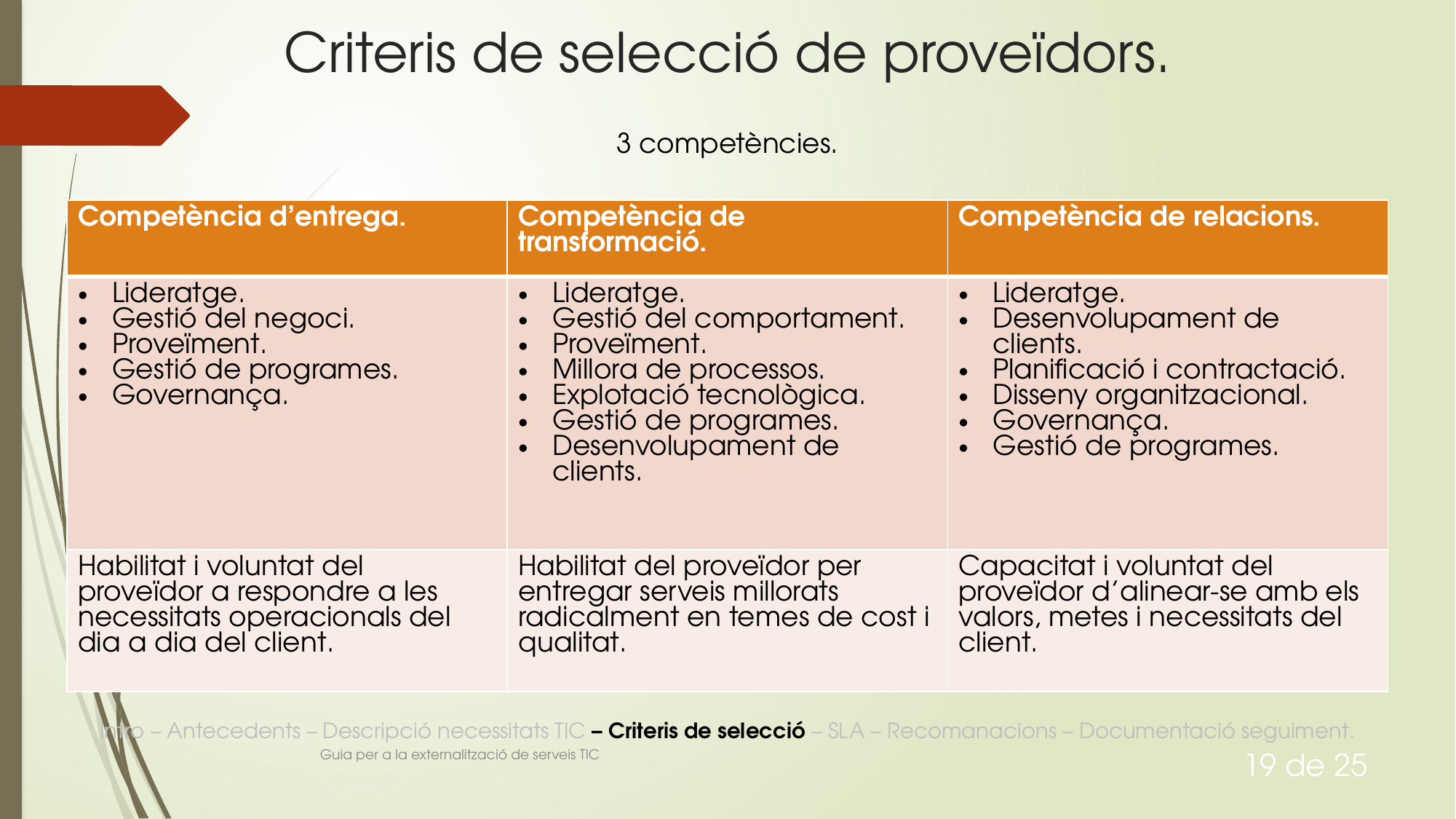

# Criteris de selecció de proveïdors.
3 competències.
| Competència d’entrega. | Competència de transformació. | Competència de relacions. |
| --- | --- | --- |
| Lideratge. Gestió del negoci. Proveïment. Gestió de programes. Governança. | Lideratge. Gestió del comportament. Proveïment. Millora de processos. Explotació tecnològica. Gestió de programes. Desenvolupament de clients. | Lideratge. Desenvolupament de clients. Planificació i contractació. Disseny organitzacional. Governança. Gestió de programes. |
| Habilitat i voluntat del proveïdor a respondre a les necessitats operacionals del dia a dia del client. | Habilitat del proveïdor per entregar serveis millorats radicalment en temes de cost i qualitat. | Capacitat i voluntat del proveïdor d’alinear-se amb els valors, metes i necessitats del client. |
Intro – Antecedents – Descripció necessitats TIC – Criteris de selecció – SLA – Recomanacions – Documentació seguiment.
Guia per a la externalització de serveis TIC
19 de 25